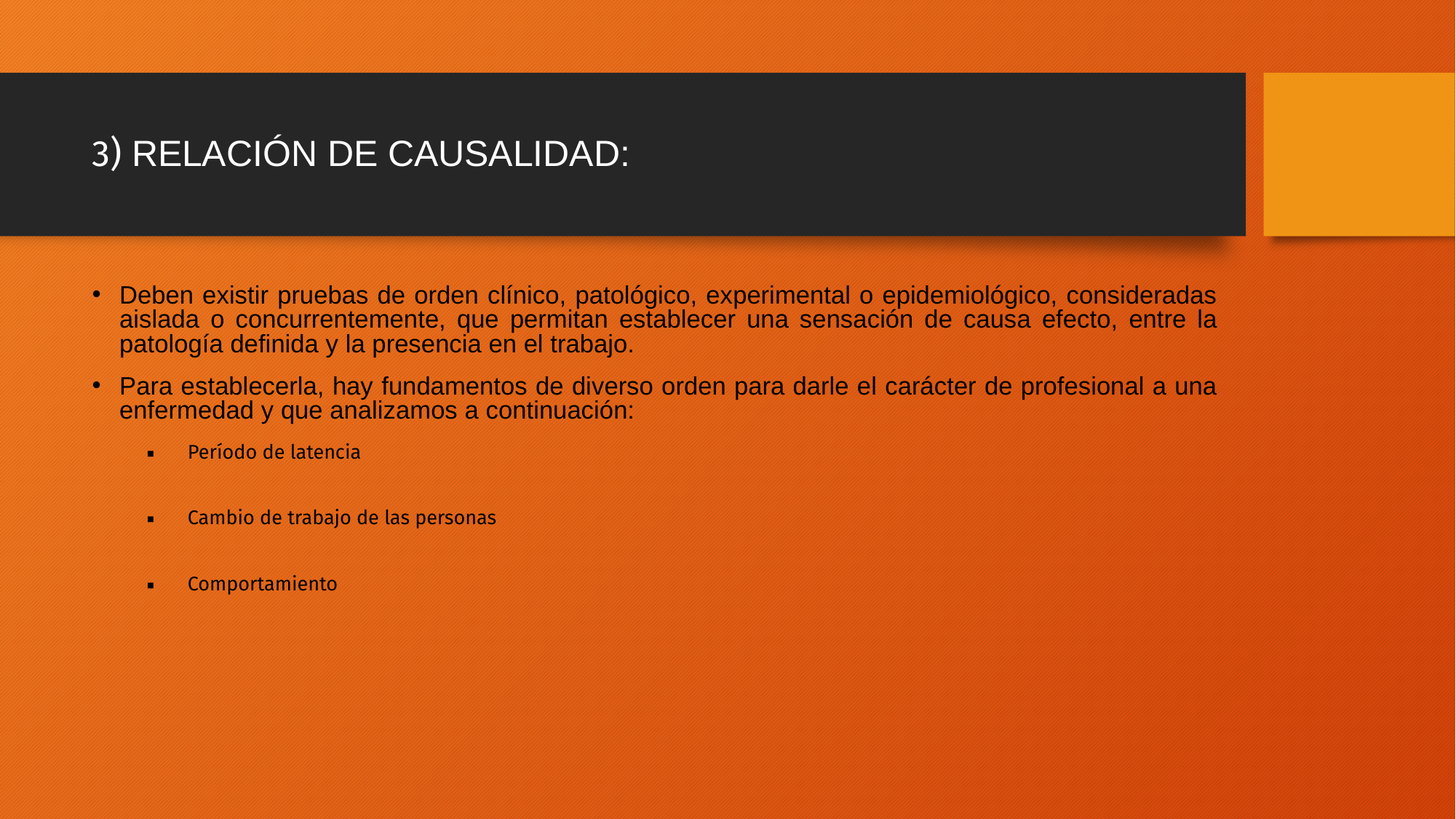

# 3) RELACIÓN DE CAUSALIDAD:
Deben existir pruebas de orden clínico, patológico, experimental o epidemiológico, consideradas aislada o concurrentemente, que permitan establecer una sensación de causa efecto, entre la patología definida y la presencia en el trabajo.
Para establecerla, hay fundamentos de diverso orden para darle el carácter de profesional a una enfermedad y que analizamos a continuación:
Período de latencia

Cambio de trabajo de las personas

Comportamiento